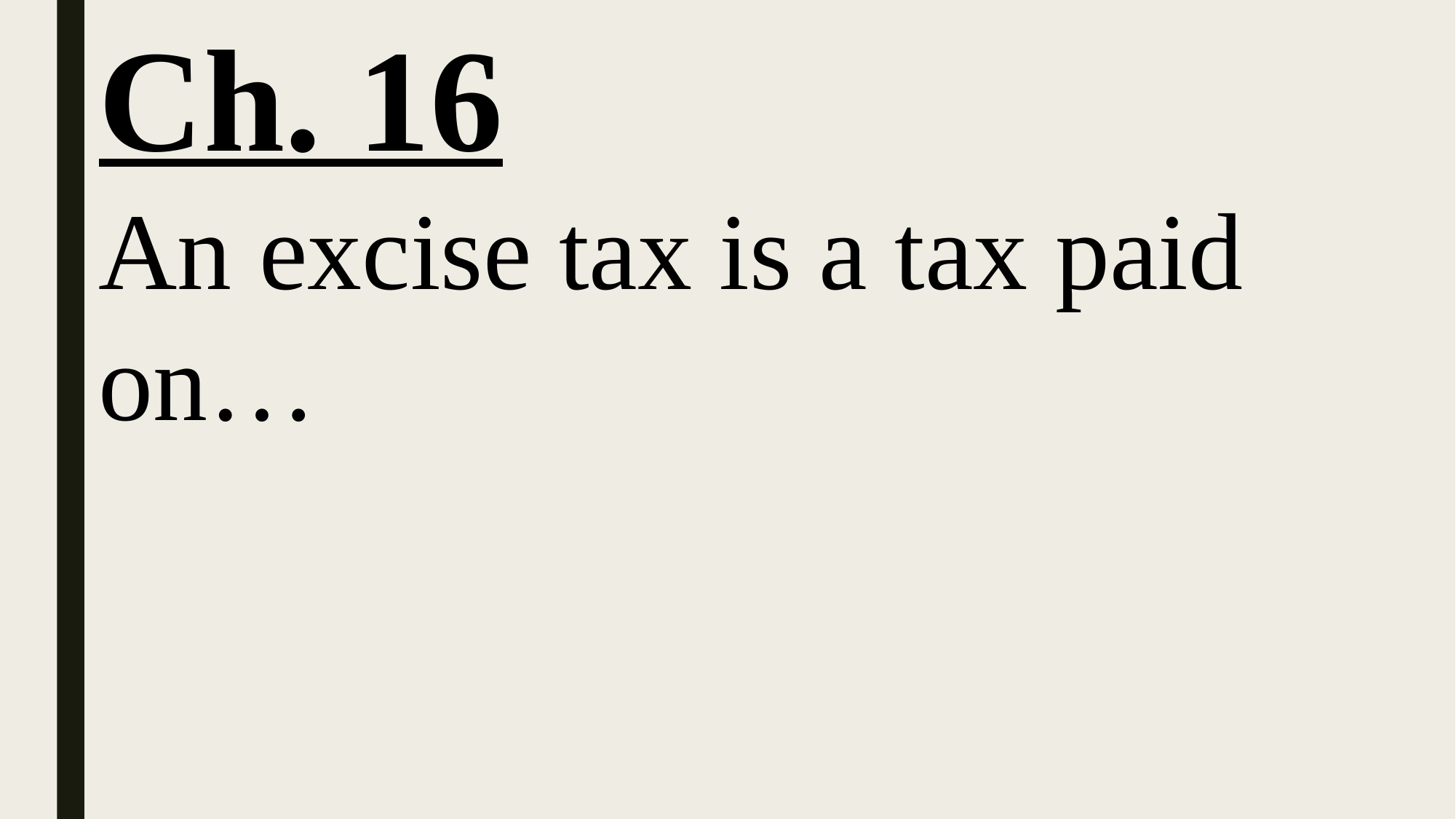

Ch. 16
An excise tax is a tax paid on…